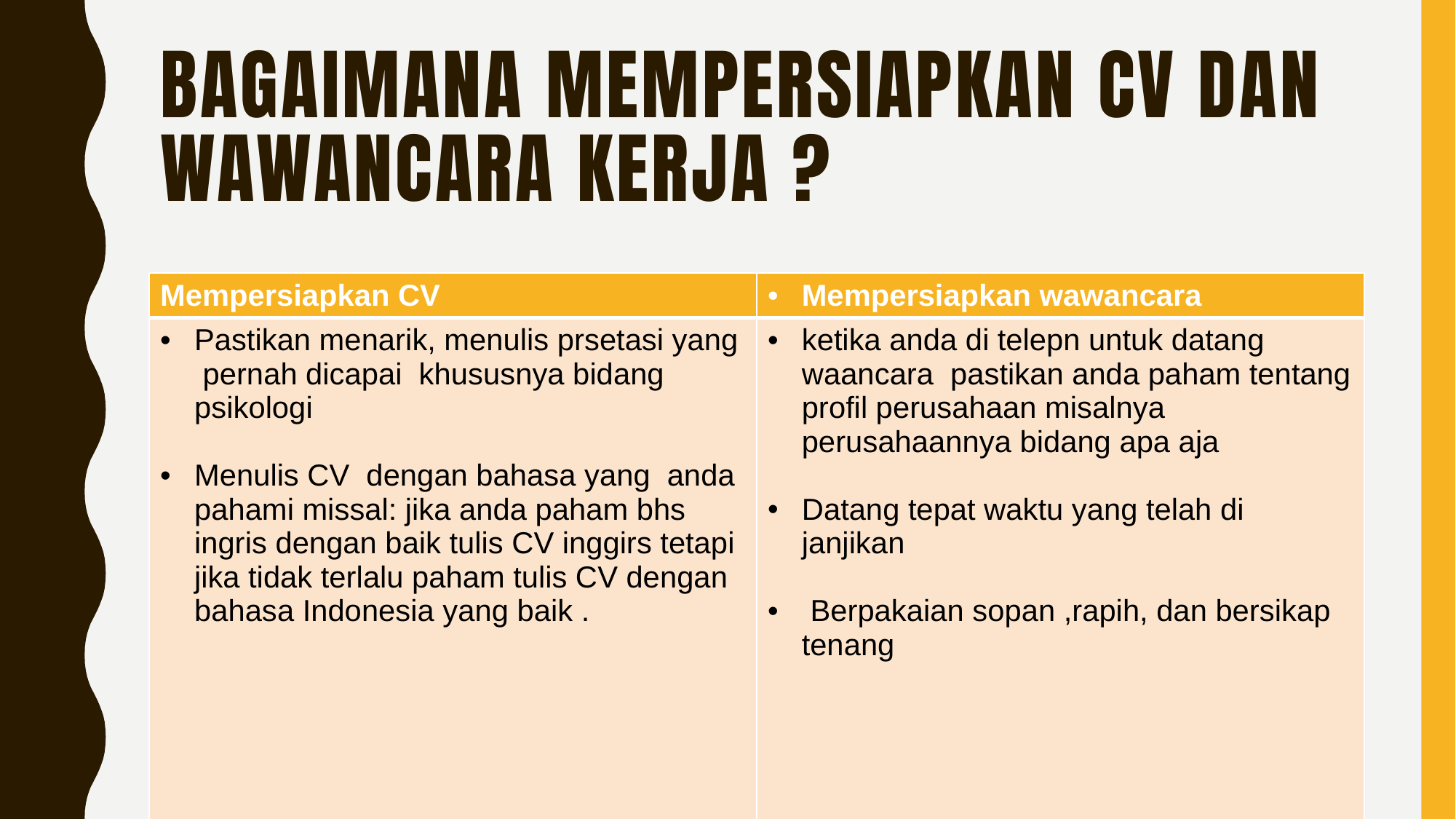

# Bagaimana mempersiapkan CV dan wawancara kerja ?
| Mempersiapkan CV | Mempersiapkan wawancara |
| --- | --- |
| Pastikan menarik, menulis prsetasi yang pernah dicapai khususnya bidang psikologi Menulis CV dengan bahasa yang anda pahami missal: jika anda paham bhs ingris dengan baik tulis CV inggirs tetapi jika tidak terlalu paham tulis CV dengan bahasa Indonesia yang baik . | ketika anda di telepn untuk datang waancara pastikan anda paham tentang profil perusahaan misalnya perusahaannya bidang apa aja Datang tepat waktu yang telah di janjikan Berpakaian sopan ,rapih, dan bersikap tenang |